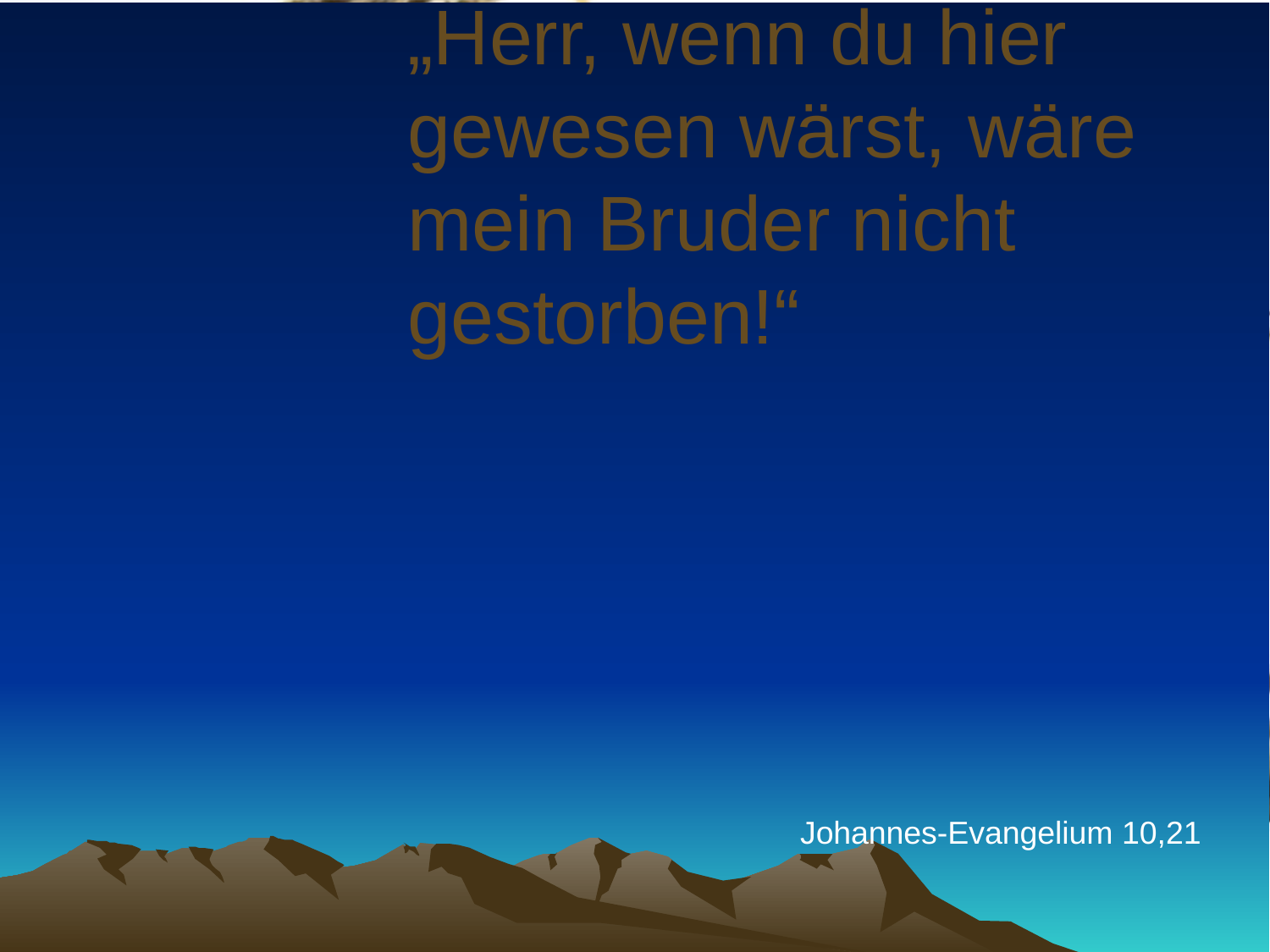

# „Herr, wenn du hier gewesen wärst, wäre mein Bruder nicht gestorben!“
Johannes-Evangelium 10,21